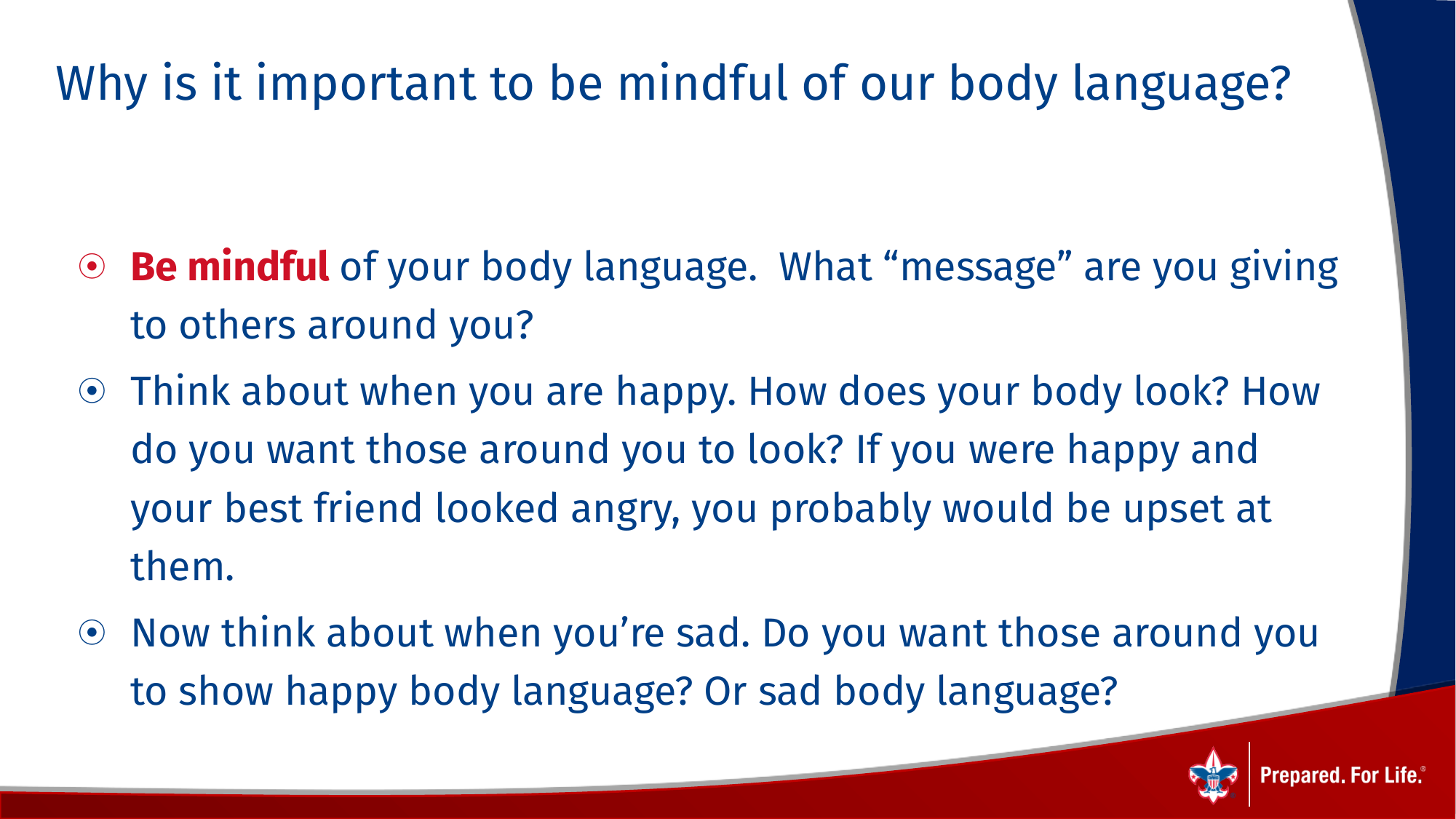

# Why is it important to be mindful of our body language?
Be mindful of your body language.  What “message” are you giving to others around you?
Think about when you are happy. How does your body look? How do you want those around you to look? If you were happy and your best friend looked angry, you probably would be upset at them.
Now think about when you’re sad. Do you want those around you to show happy body language? Or sad body language?